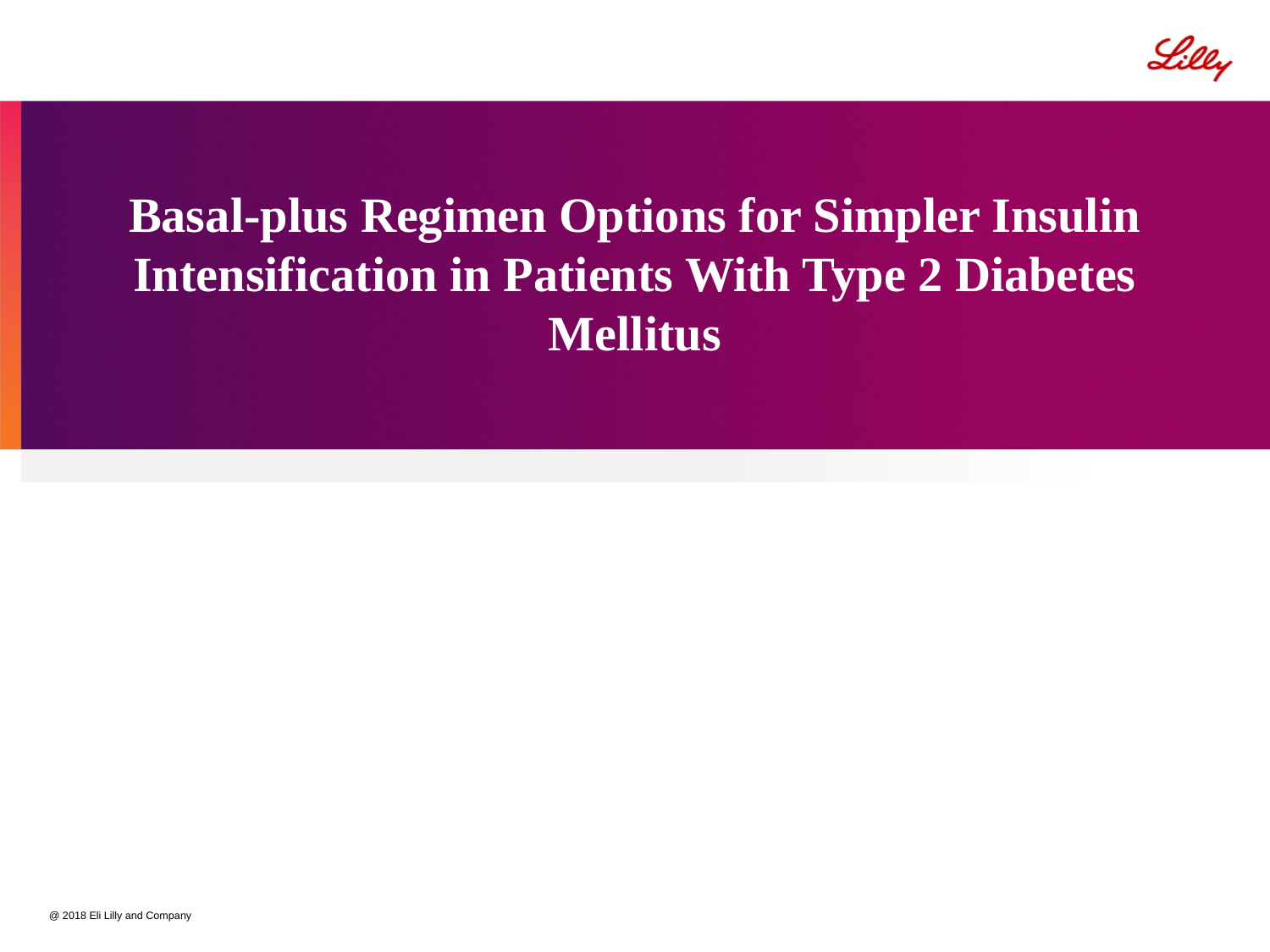

# Basal-plus Regimen Options for Simpler Insulin Intensification in Patients With Type 2 Diabetes Mellitus